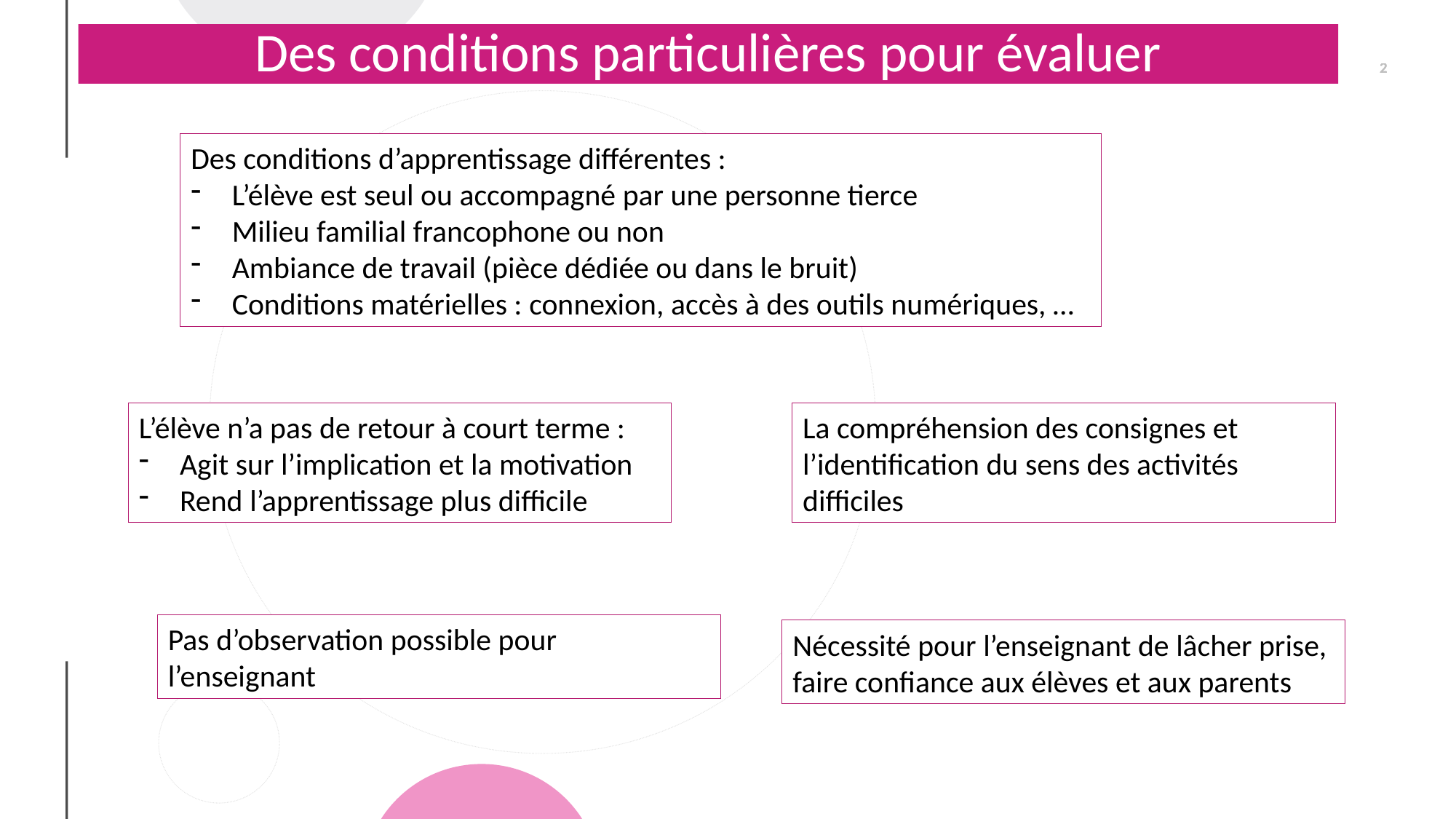

# Des conditions particulières pour évaluer
2
Des conditions d’apprentissage différentes :
L’élève est seul ou accompagné par une personne tierce
Milieu familial francophone ou non
Ambiance de travail (pièce dédiée ou dans le bruit)
Conditions matérielles : connexion, accès à des outils numériques, …

La compréhension des consignes et l’identification du sens des activités difficiles
L’élève n’a pas de retour à court terme :
Agit sur l’implication et la motivation
Rend l’apprentissage plus difficile
Pas d’observation possible pour l’enseignant
Nécessité pour l’enseignant de lâcher prise, faire confiance aux élèves et aux parents